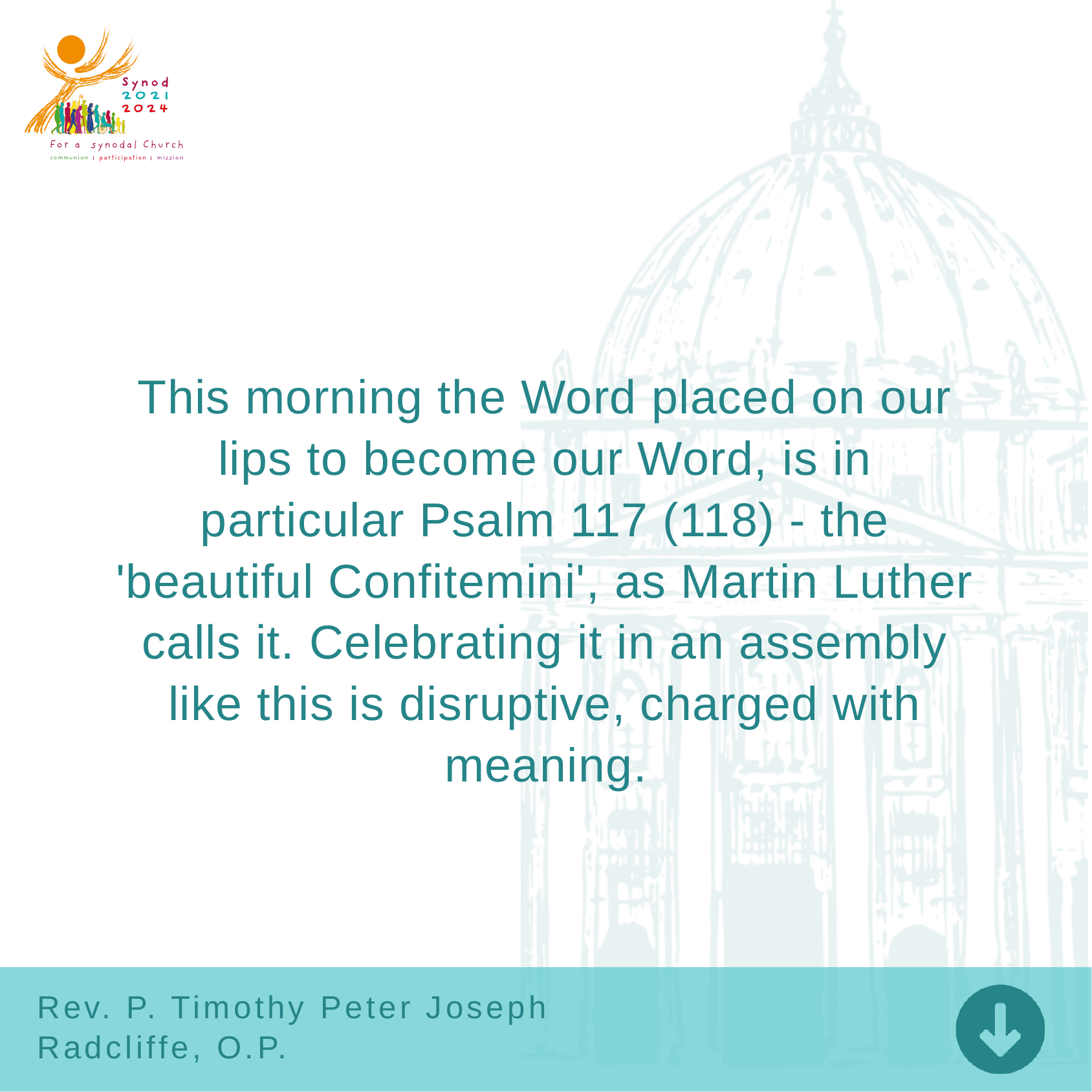

This morning the Word placed on our lips to become our Word, is in particular Psalm 117 (118) - the 'beautiful Confitemini', as Martin Luther calls it. Celebrating it in an assembly like this is disruptive, charged with meaning.

Rev. P. Timothy Peter Joseph Radcliffe, O.P.